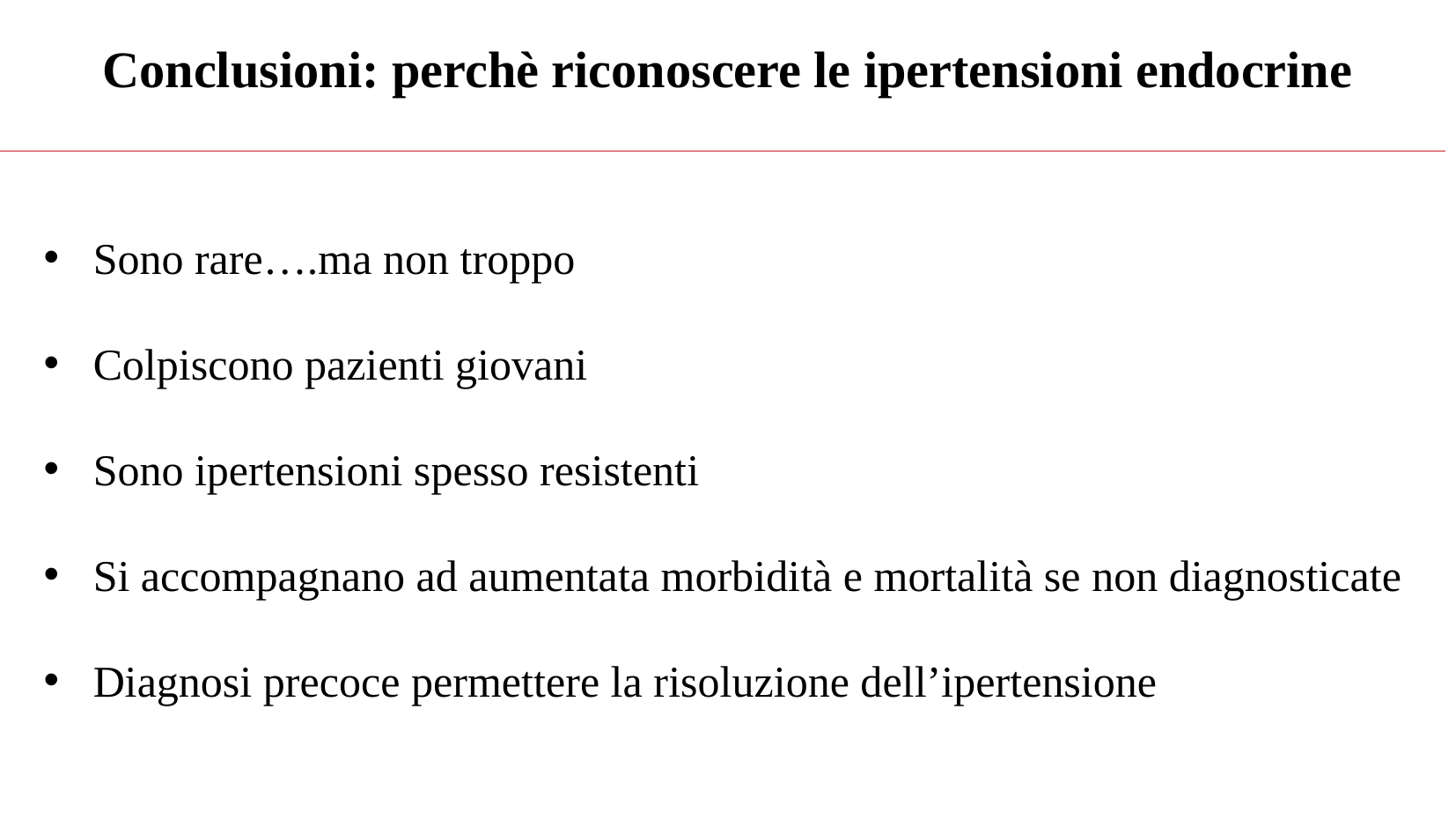

Conclusioni: perchè riconoscere le ipertensioni endocrine

Sono rare….ma non troppo
Colpiscono pazienti giovani
Sono ipertensioni spesso resistenti
Si accompagnano ad aumentata morbidità e mortalità se non diagnosticate
Diagnosi precoce permettere la risoluzione dell’ipertensione